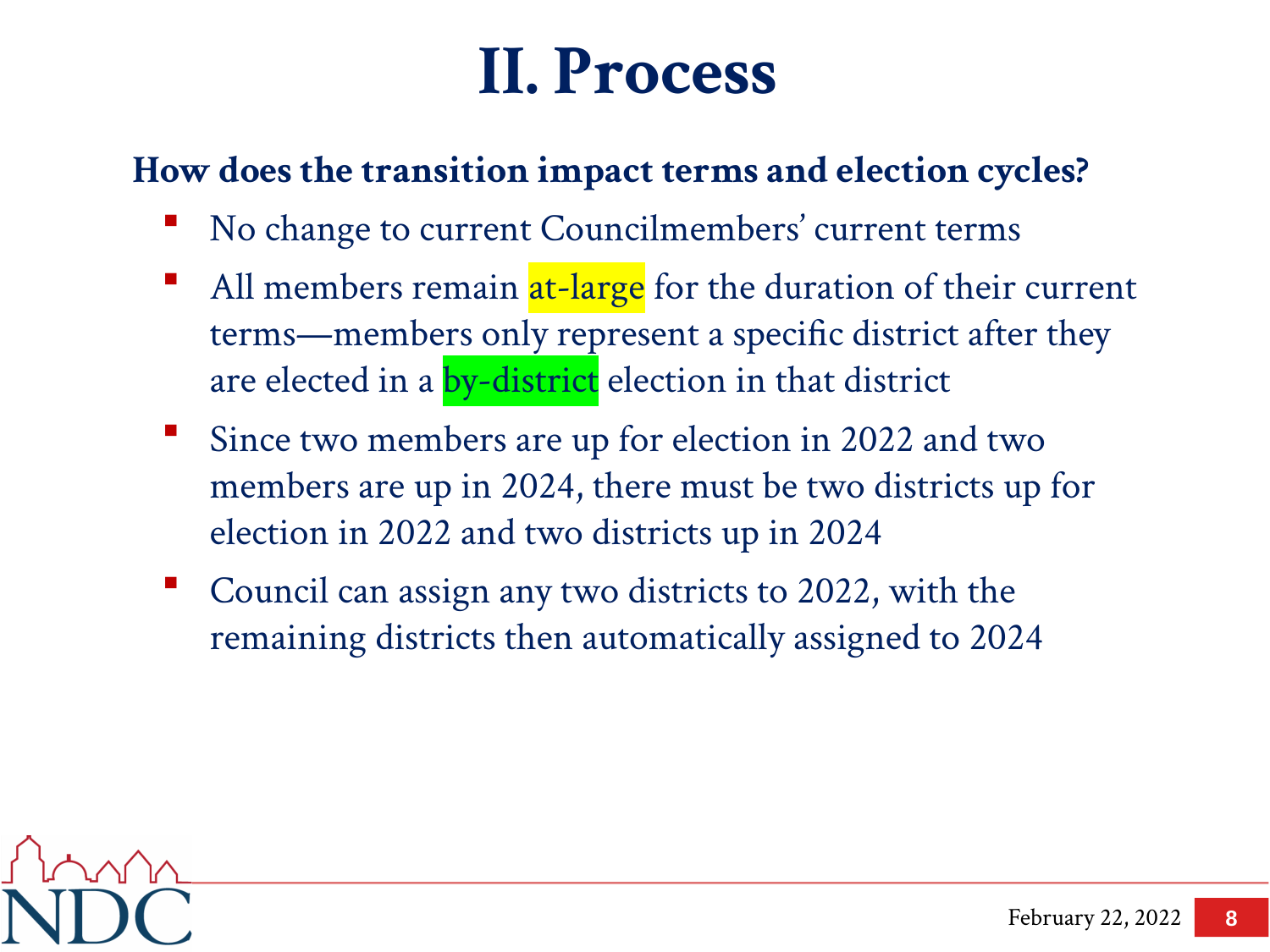

# II. Process

How does the transition impact terms and election cycles?
No change to current Councilmembers’ current terms
All members remain at-large for the duration of their current terms—members only represent a specific district after they are elected in a by-district election in that district
Since two members are up for election in 2022 and two members are up in 2024, there must be two districts up for election in 2022 and two districts up in 2024
Council can assign any two districts to 2022, with the remaining districts then automatically assigned to 2024
8